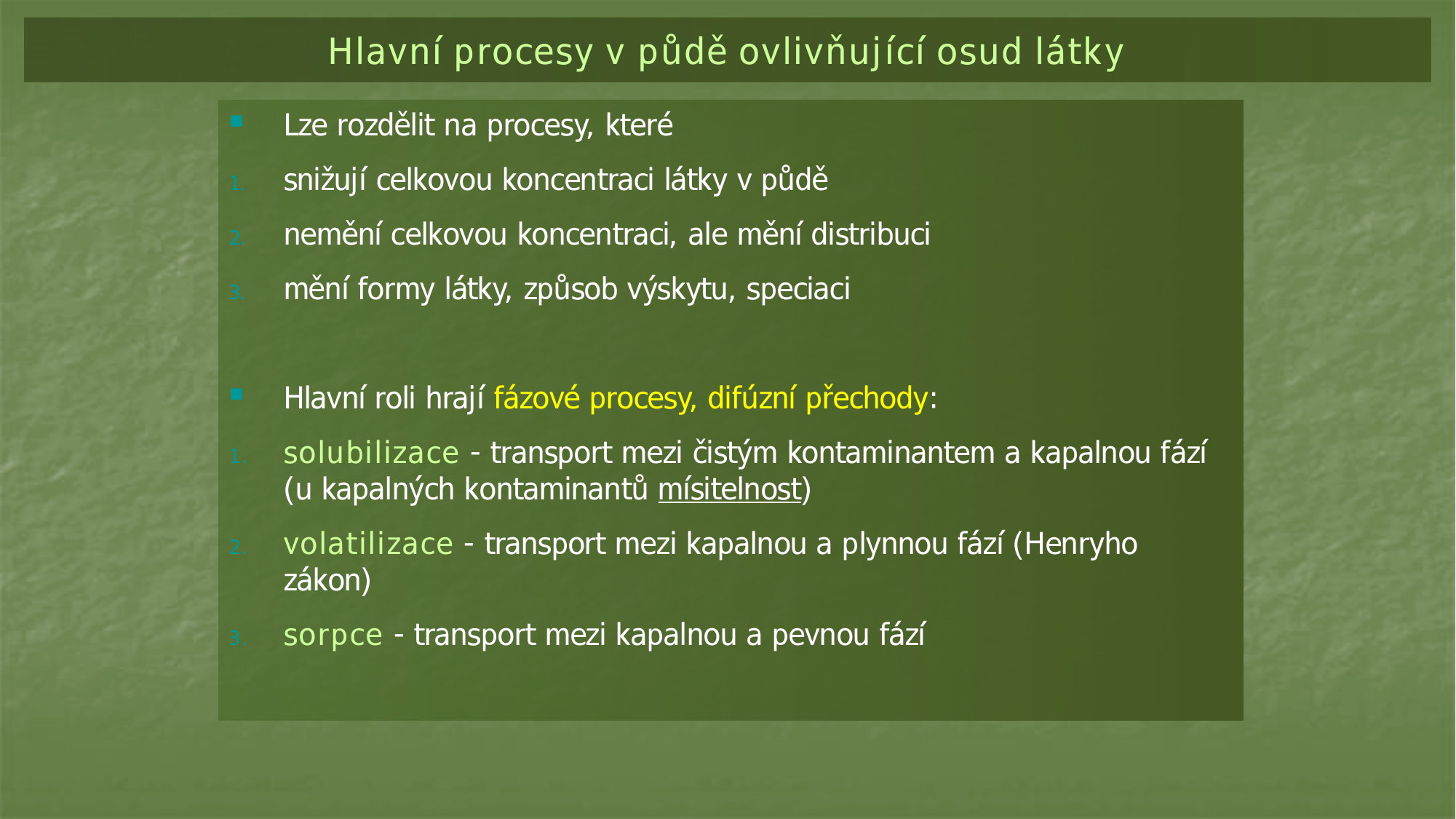

# Hlavní procesy v půdě ovlivňující osud látky
Lze rozdělit na procesy, které
snižují celkovou koncentraci látky v půdě
nemění celkovou koncentraci, ale mění distribuci
mění formy látky, způsob výskytu, speciaci

Hlavní roli hrají fázové procesy, difúzní přechody:
solubilizace - transport mezi čistým kontaminantem a kapalnou fází (u kapalných kontaminantů mísitelnost)
volatilizace - transport mezi kapalnou a plynnou fází (Henryho zákon)
sorpce - transport mezi kapalnou a pevnou fází